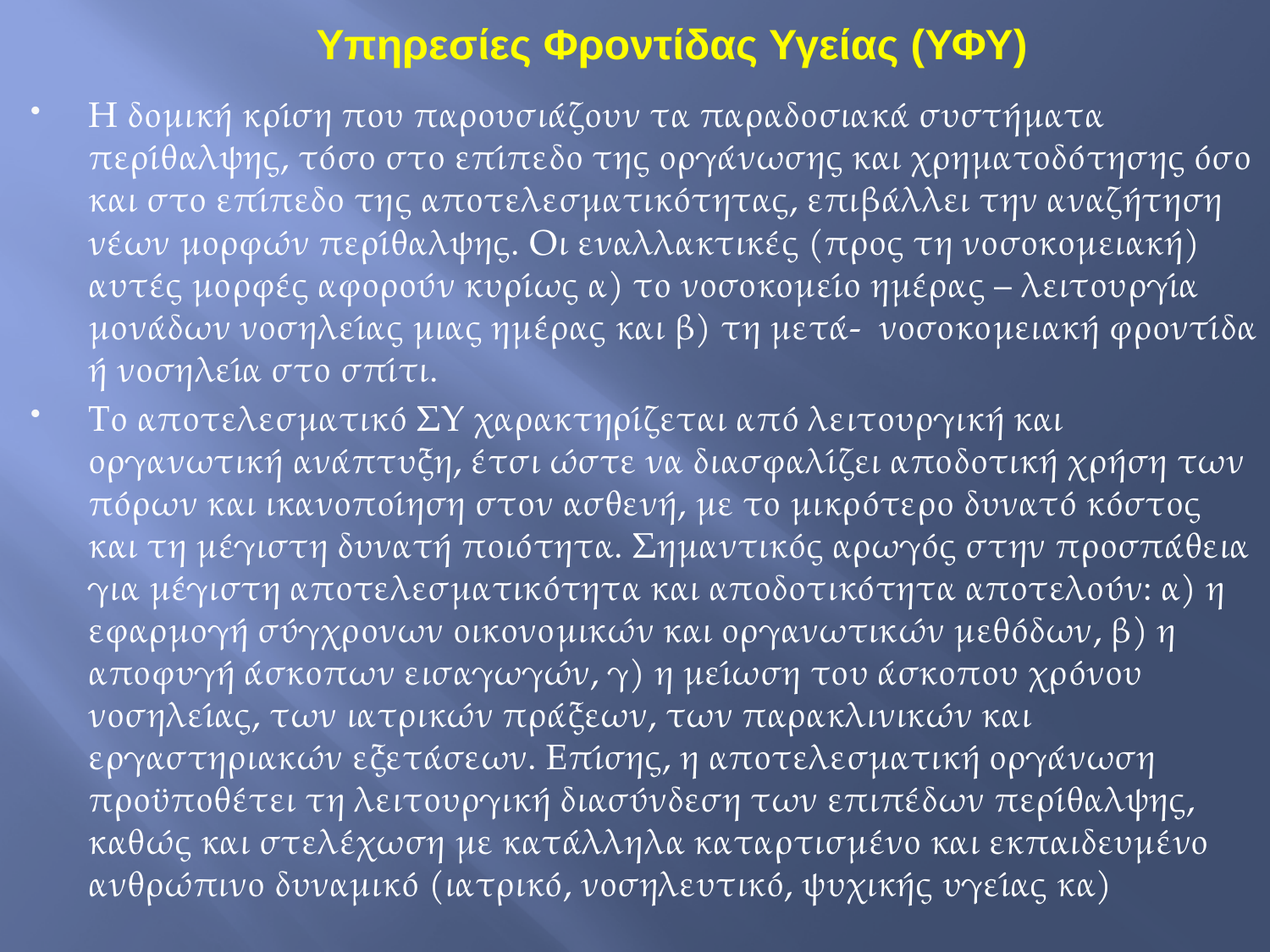

# Υπηρεσίες Φροντίδας Υγείας (ΥΦΥ)
Η δομική κρίση που παρουσιάζουν τα παραδοσιακά συστήματα περίθαλψης, τόσο στο επίπεδο της οργάνωσης και χρηματοδότησης όσο και στο επίπεδο της αποτελεσματικότητας, επιβάλλει την αναζήτηση νέων μορφών περίθαλψης. Οι εναλλακτικές (προς τη νοσοκομειακή) αυτές μορφές αφορούν κυρίως α) το νοσοκομείο ημέρας – λειτουργία μονάδων νοσηλείας μιας ημέρας και β) τη μετά-  νοσοκομειακή φροντίδα ή νοσηλεία στο σπίτι.
Το αποτελεσματικό ΣΥ χαρακτηρίζεται από λειτουργική και οργανωτική ανάπτυξη, έτσι ώστε να διασφαλίζει αποδοτική χρήση των πόρων και ικανοποίηση στον ασθενή, με το μικρότερο δυνατό κόστος και τη μέγιστη δυνατή ποιότητα. Σημαντικός αρωγός στην προσπάθεια για μέγιστη αποτελεσματικότητα και αποδοτικότητα αποτελούν: α) η εφαρμογή σύγχρονων οικονομικών και οργανωτικών μεθόδων, β) η αποφυγή άσκοπων εισαγωγών, γ) η μείωση του άσκοπου χρόνου νοσηλείας, των ιατρικών πράξεων, των παρακλινικών και εργαστηριακών εξετάσεων. Επίσης, η αποτελεσματική οργάνωση προϋποθέτει τη λειτουργική διασύνδεση των επιπέδων περίθαλψης, καθώς και στελέχωση με κατάλληλα καταρτισμένο και εκπαιδευμένο ανθρώπινο δυναμικό (ιατρικό, νοσηλευτικό, ψυχικής υγείας κα)